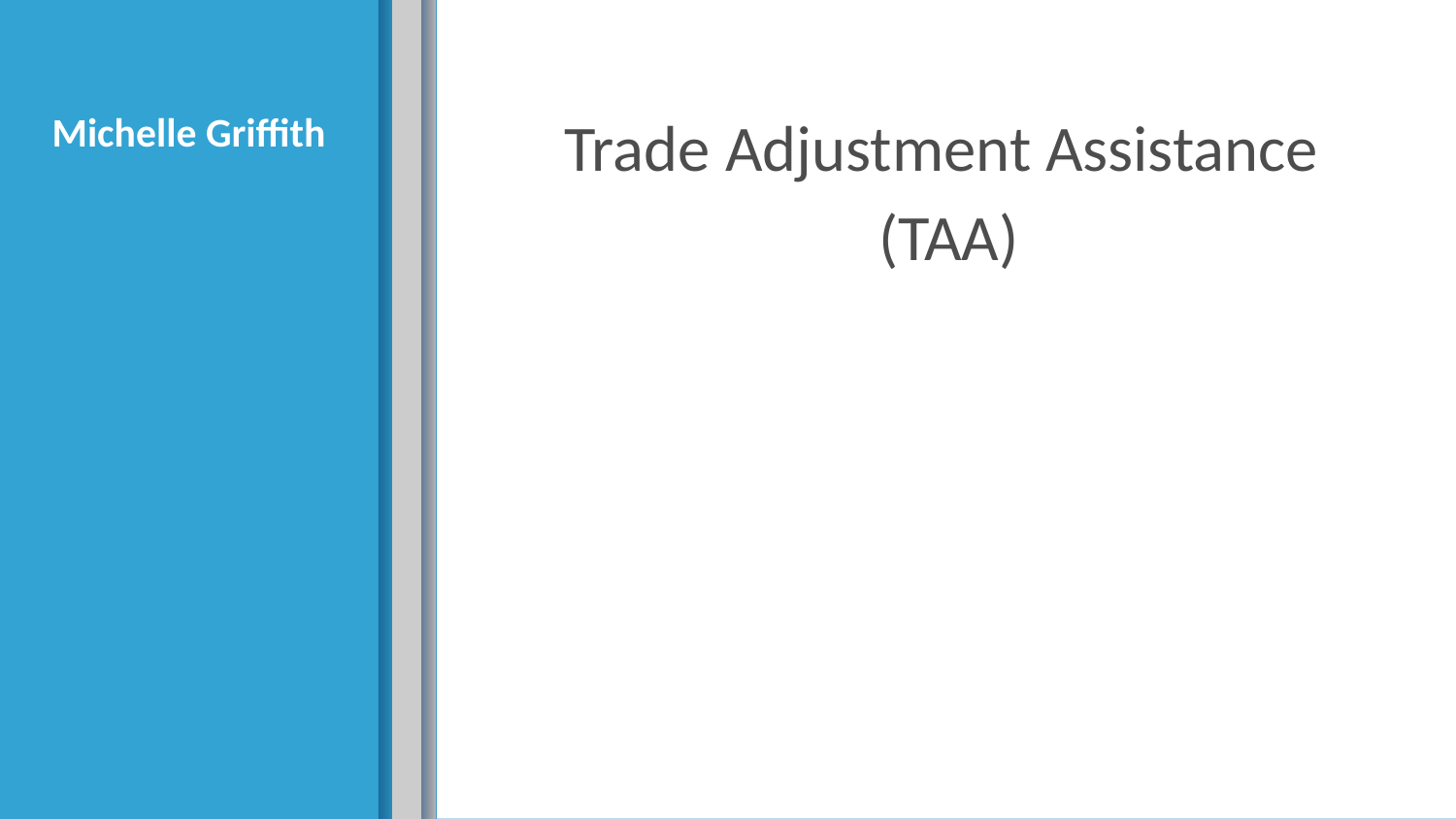

# Michelle Griffith
Trade Adjustment Assistance
(TAA)